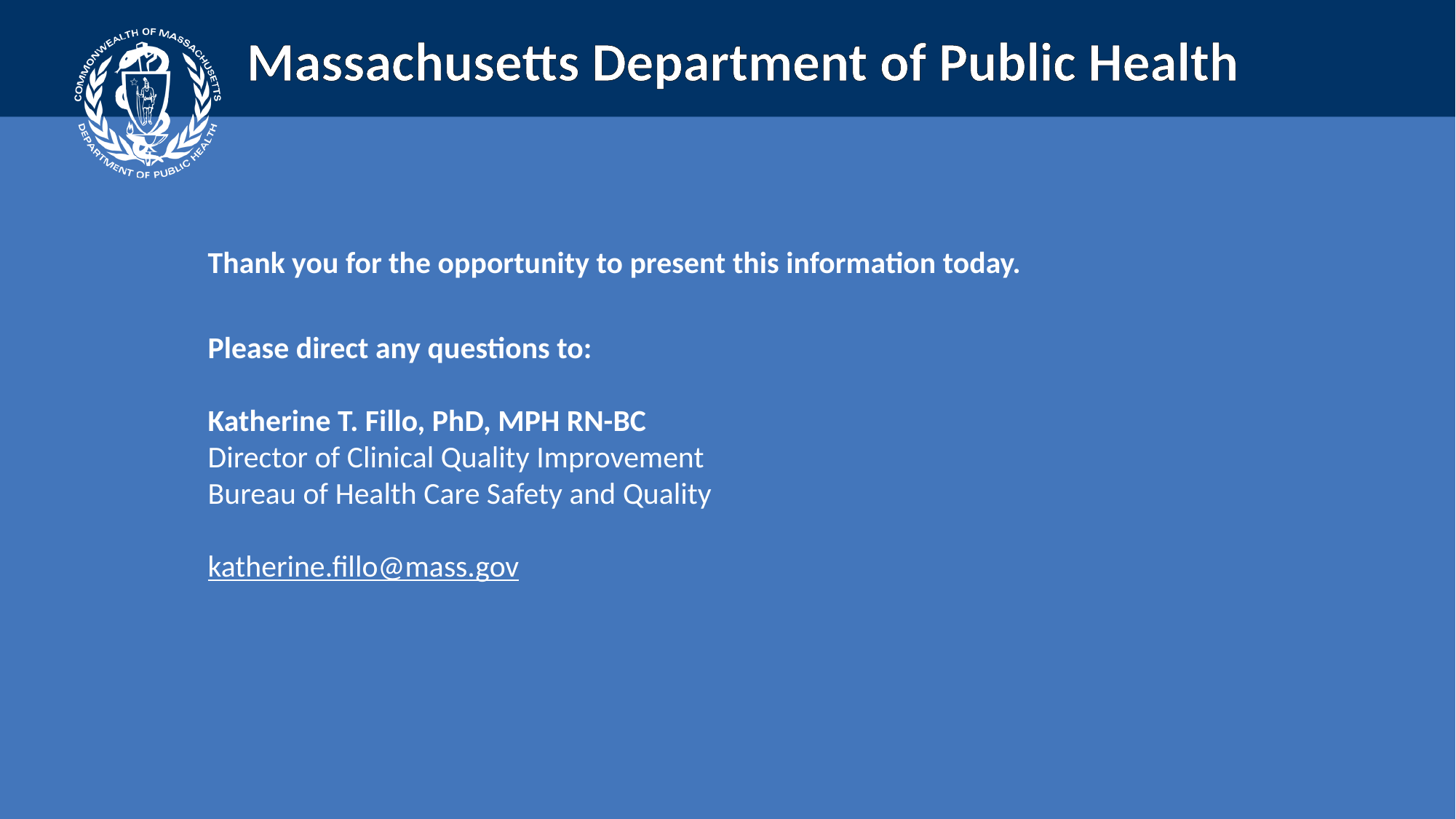

Thank you for the opportunity to present this information today.

Please direct any questions to:

Katherine T. Fillo, PhD, MPH RN-BC
Director of Clinical Quality Improvement
Bureau of Health Care Safety and Quality

katherine.fillo@mass.gov